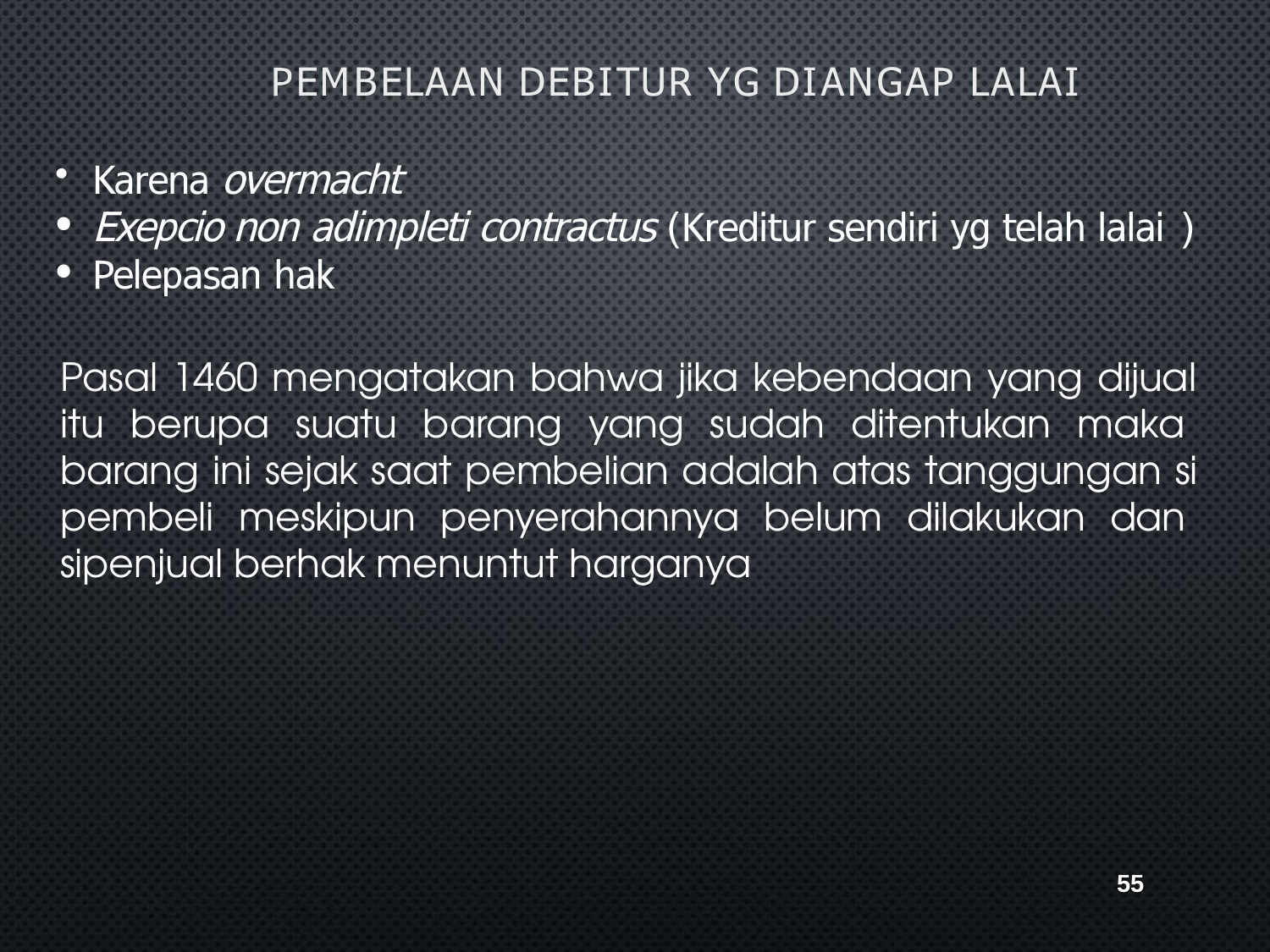

PEMBELAAN DEBITUR YG DIANGAP LALAI

Karena overmacht
Exepcio non adimpleti contractus (Kreditur sendiri yg telah lalai )
Pelepasan hak

Pasal 1460 mengatakan bahwa jika kebendaan yang dijual  itu berupa suatu barang yang sudah ditentukan maka  barang ini sejak saat pembelian adalah atas tanggungan si  pembeli meskipun penyerahannya belum dilakukan dan  sipenjual berhak menuntut harganya

55